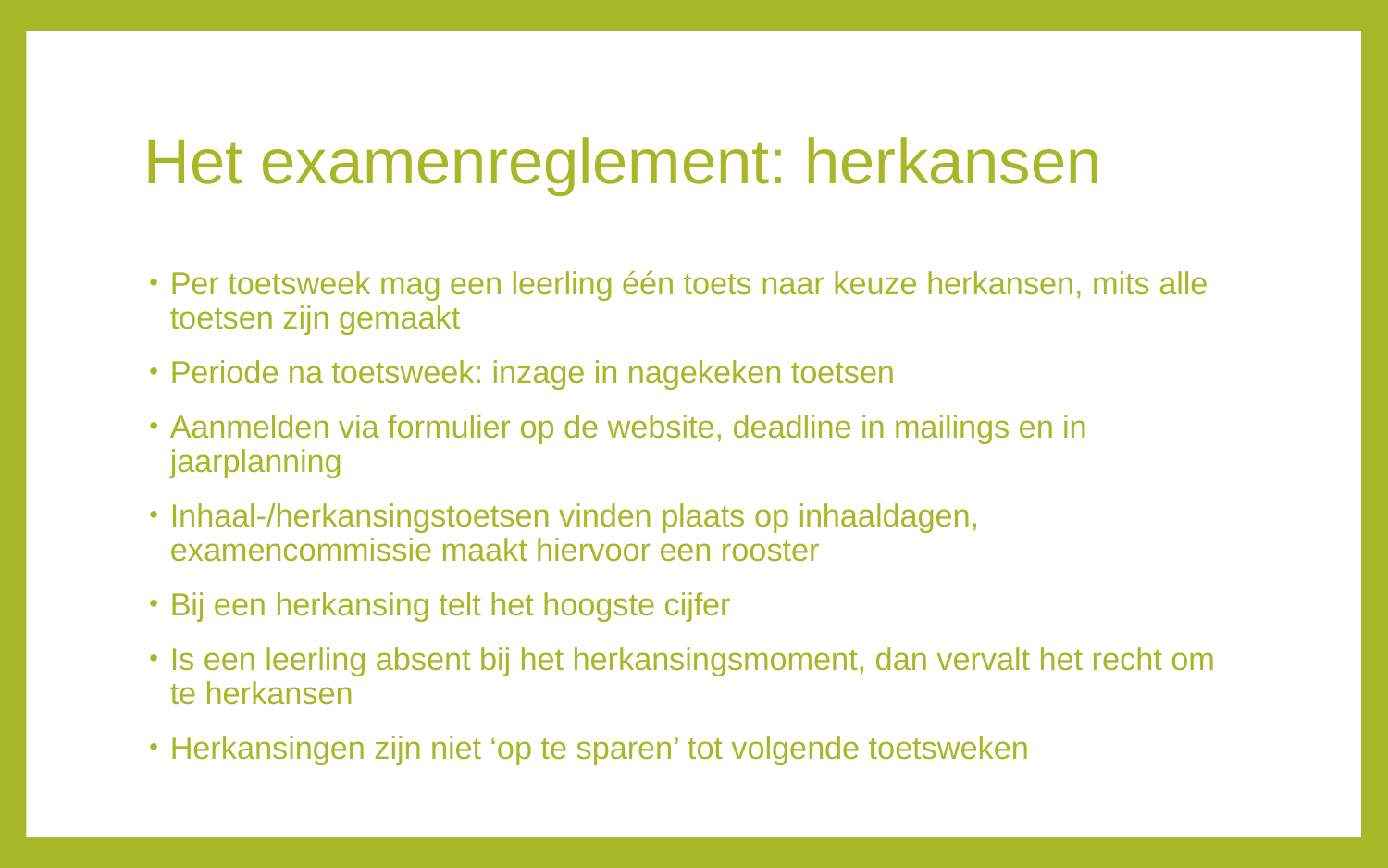

# Het examenreglement: herkansen
Per toetsweek mag een leerling één toets naar keuze herkansen, mits alle toetsen zijn gemaakt
Periode na toetsweek: inzage in nagekeken toetsen
Aanmelden via formulier op de website, deadline in mailings en in jaarplanning
Inhaal-/herkansingstoetsen vinden plaats op inhaaldagen, examencommissie maakt hiervoor een rooster
Bij een herkansing telt het hoogste cijfer
Is een leerling absent bij het herkansingsmoment, dan vervalt het recht om te herkansen
Herkansingen zijn niet ‘op te sparen’ tot volgende toetsweken